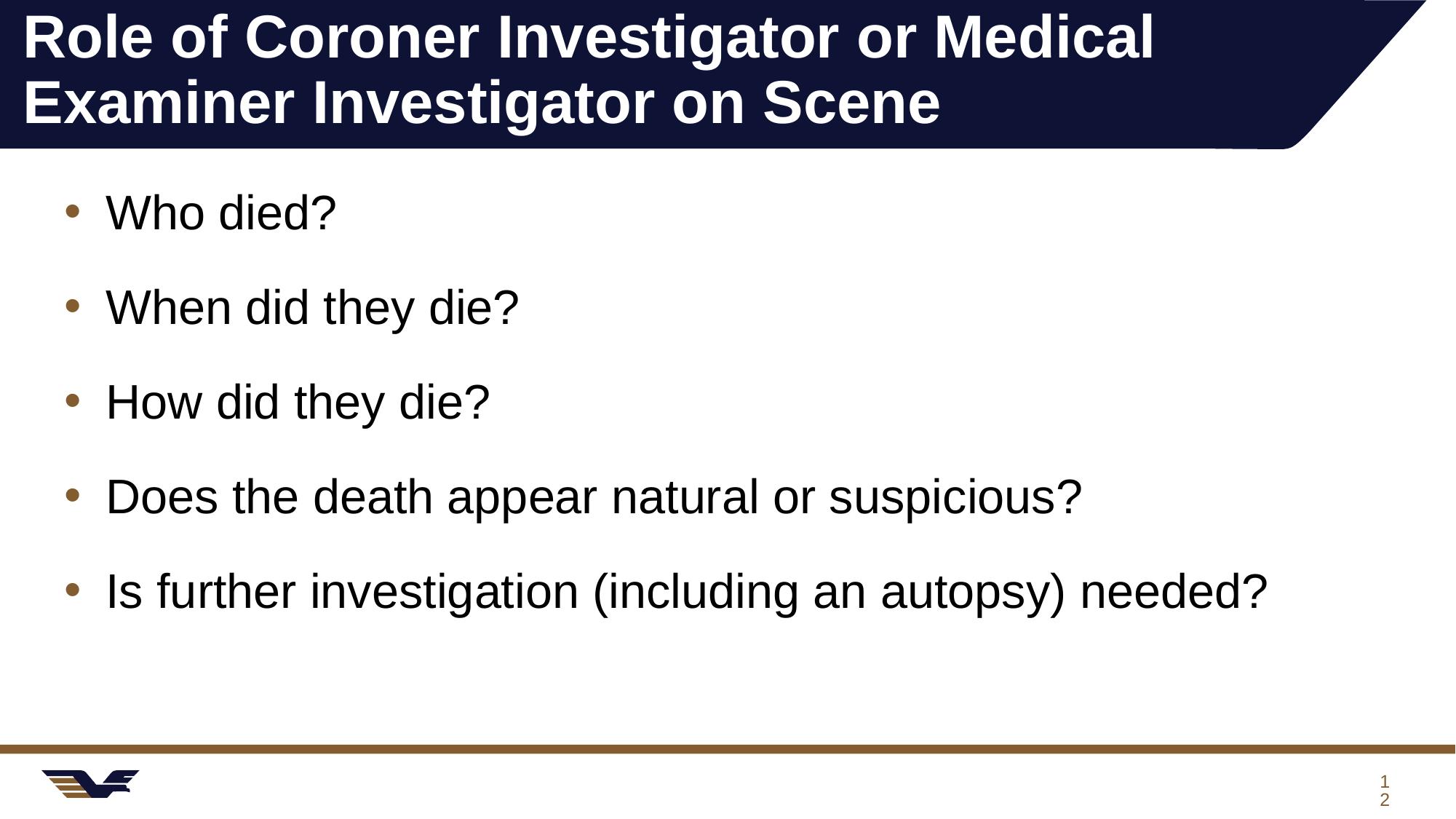

# Role of Coroner Investigator or Medical Examiner Investigator on Scene
Who died?
When did they die?
How did they die?
Does the death appear natural or suspicious?
Is further investigation (including an autopsy) needed?

12